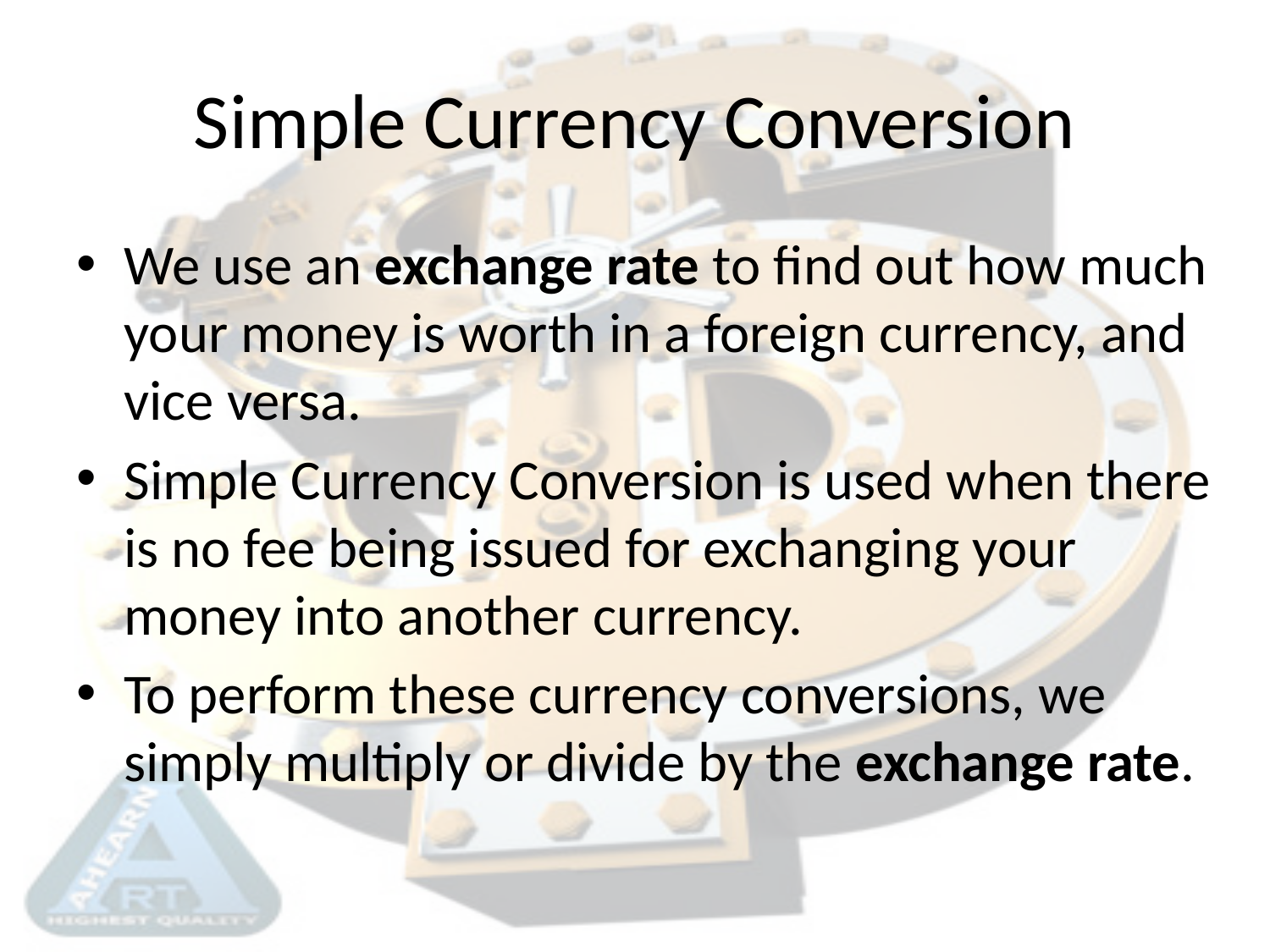

# Simple Currency Conversion
We use an exchange rate to find out how much your money is worth in a foreign currency, and vice versa.
Simple Currency Conversion is used when there is no fee being issued for exchanging your money into another currency.
To perform these currency conversions, we simply multiply or divide by the exchange rate.